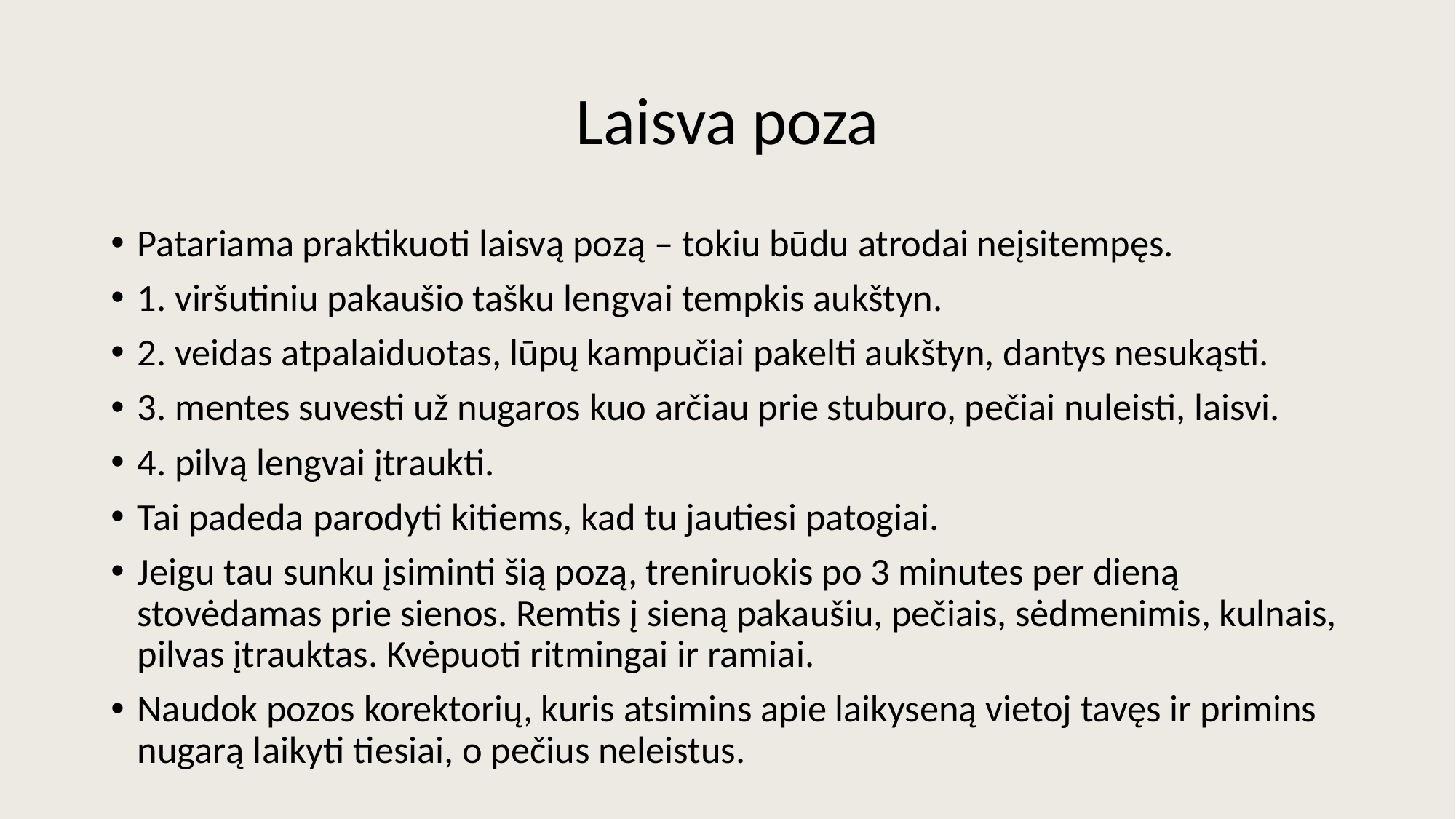

# Laisva poza
Patariama praktikuoti laisvą pozą – tokiu būdu atrodai neįsitempęs.
1. viršutiniu pakaušio tašku lengvai tempkis aukštyn.
2. veidas atpalaiduotas, lūpų kampučiai pakelti aukštyn, dantys nesukąsti.
3. mentes suvesti už nugaros kuo arčiau prie stuburo, pečiai nuleisti, laisvi.
4. pilvą lengvai įtraukti.
Tai padeda parodyti kitiems, kad tu jautiesi patogiai.
Jeigu tau sunku įsiminti šią pozą, treniruokis po 3 minutes per dieną stovėdamas prie sienos. Remtis į sieną pakaušiu, pečiais, sėdmenimis, kulnais, pilvas įtrauktas. Kvėpuoti ritmingai ir ramiai.
Naudok pozos korektorių, kuris atsimins apie laikyseną vietoj tavęs ir primins nugarą laikyti tiesiai, o pečius neleistus.